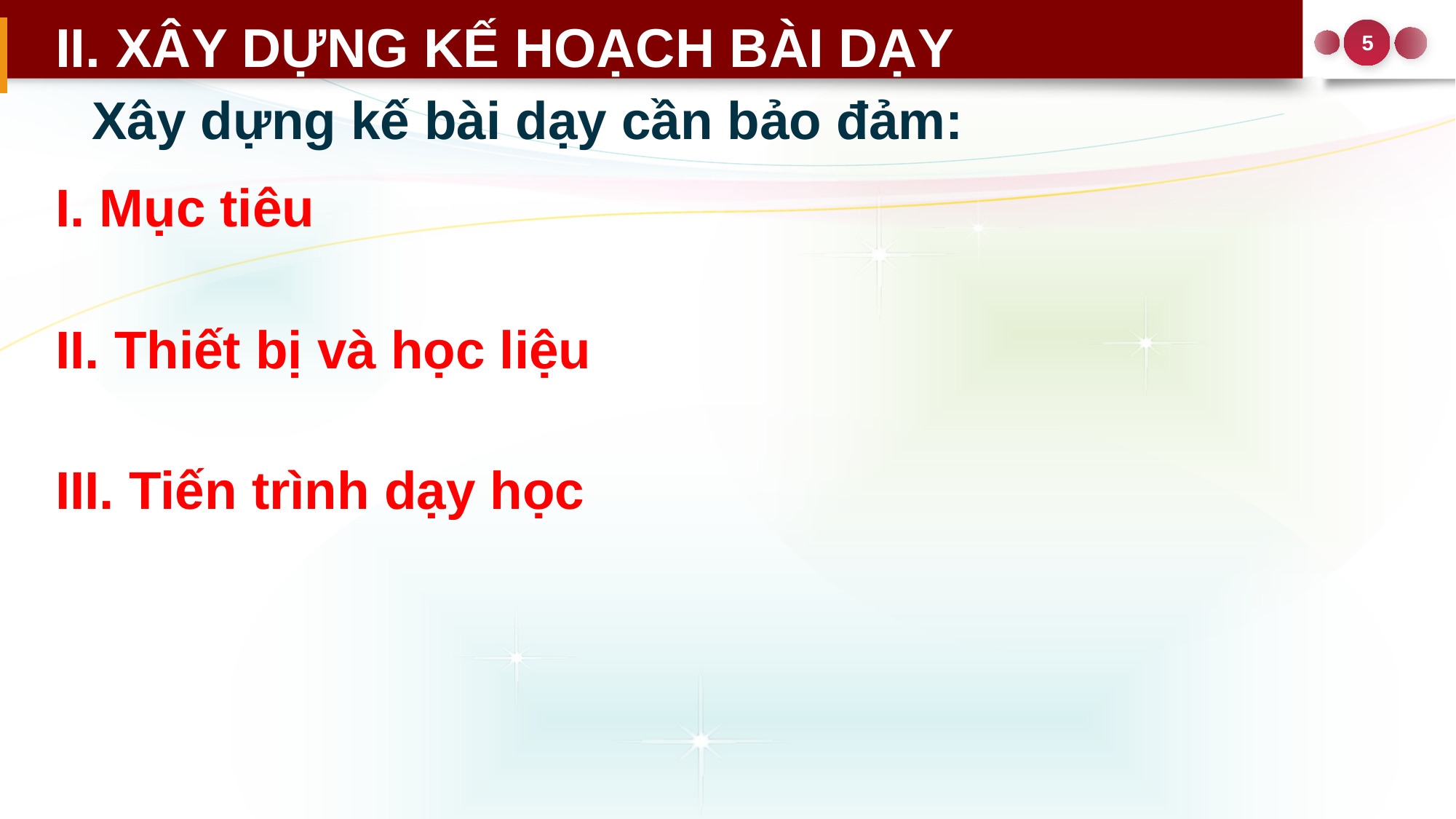

II. XÂY DỰNG KẾ HOẠCH BÀI DẠY
Xây dựng kế bài dạy cần bảo đảm:
I. Mục tiêu
II. Thiết bị và học liệu
III. Tiến trình dạy học